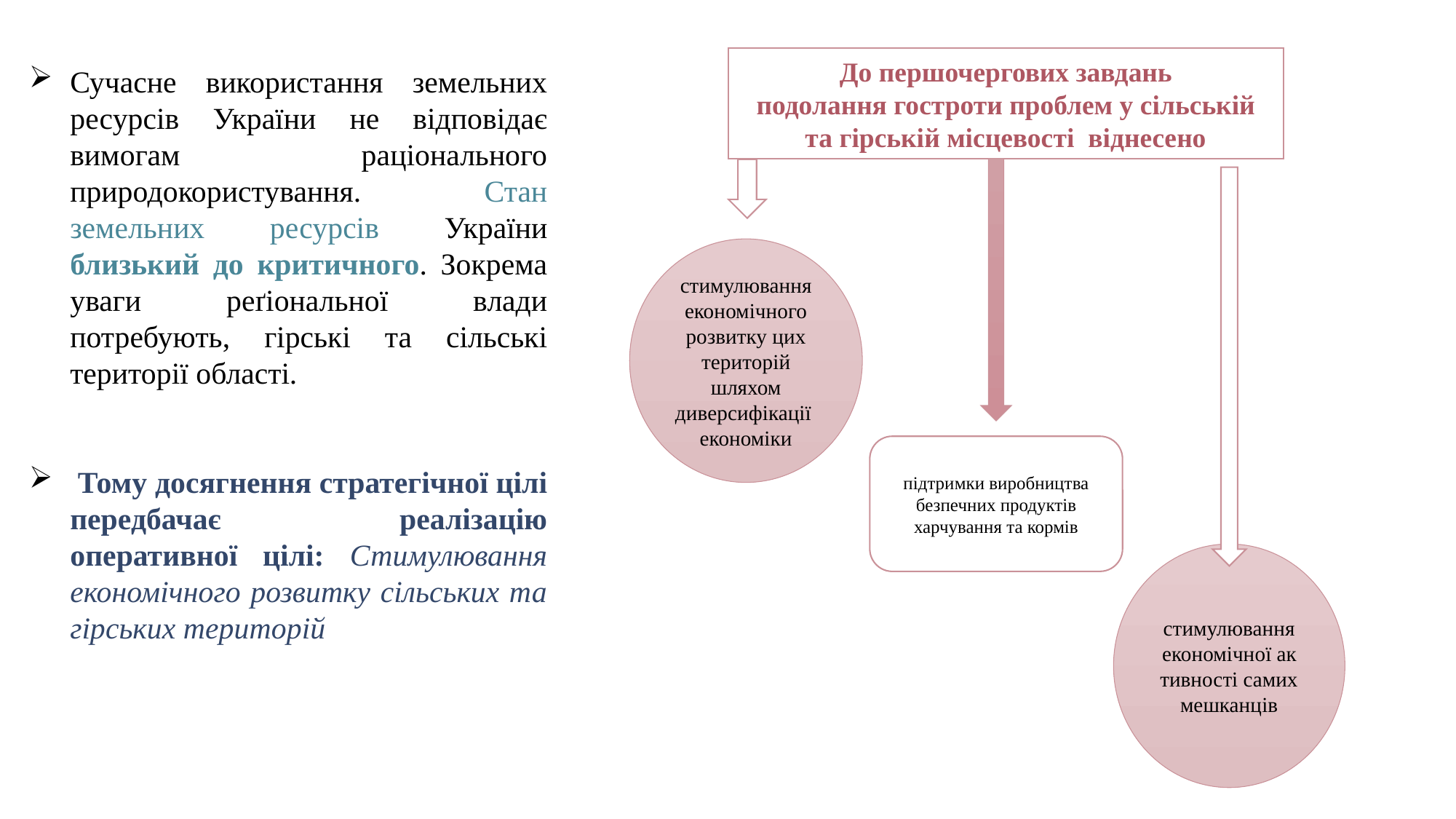

До першочергових завдань подолання гостроти проблем у сільській та гірській місцевості  віднесено
Сучасне використання земельних ресурсів України не відповідає вимогам раціонального природокористування. Стан земельних ресурсів України близький до критичного. Зокрема уваги реґіональної влади потребують, гірські та сільські території області.

 Тому досягнення стратегічної цілі передбачає реалізацію оперативної цілі: Стимулювання економічного розвитку сільських та гірських територій

стимулювання економічного розвитку цих територій шляхом диверсифікації економіки

підтримки виробництва безпечних продуктів харчування та кормів

стимулювання економічної активності самих мешканців